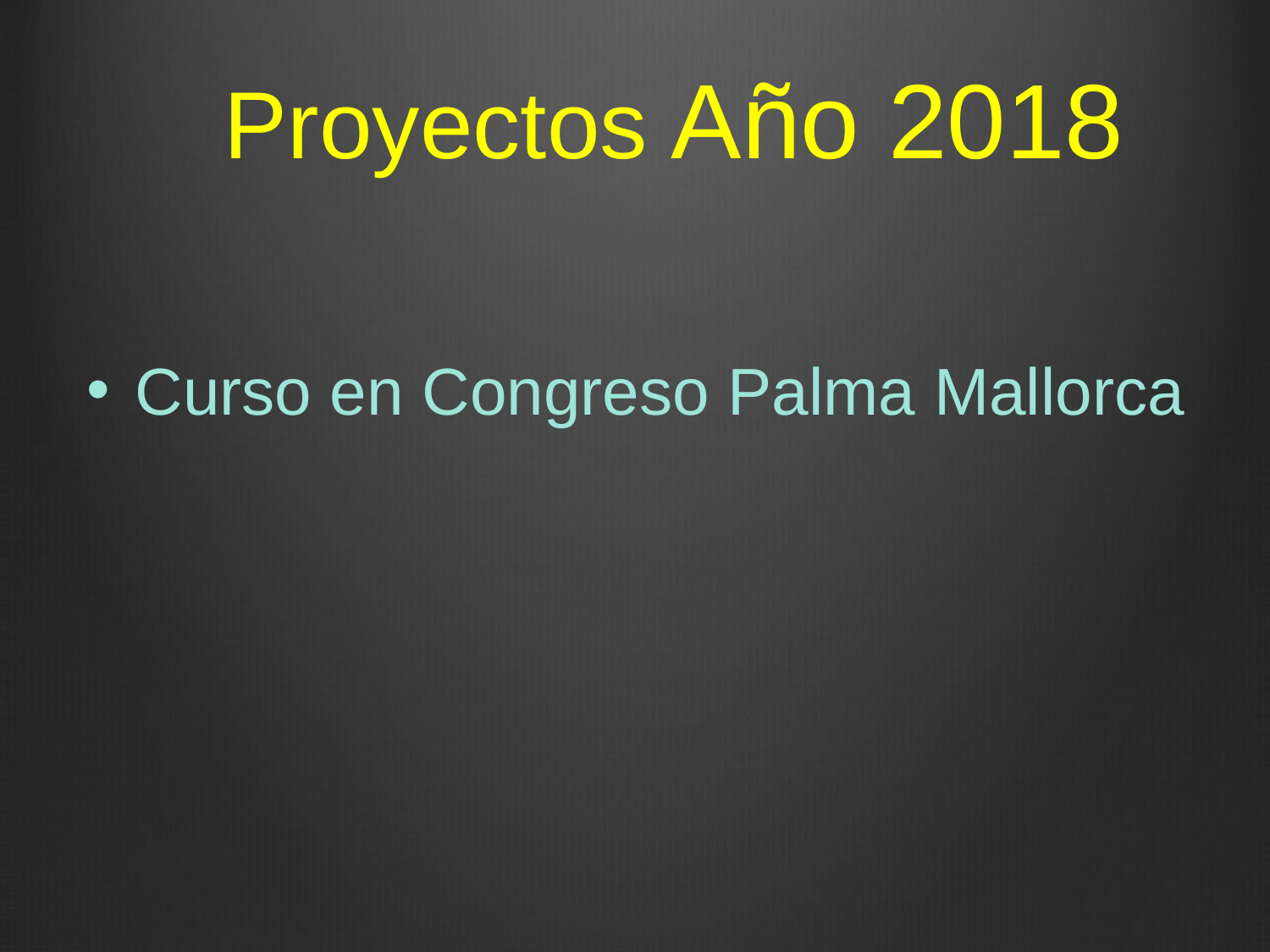

# Proyectos Año 2018
Curso en Congreso Palma Mallorca